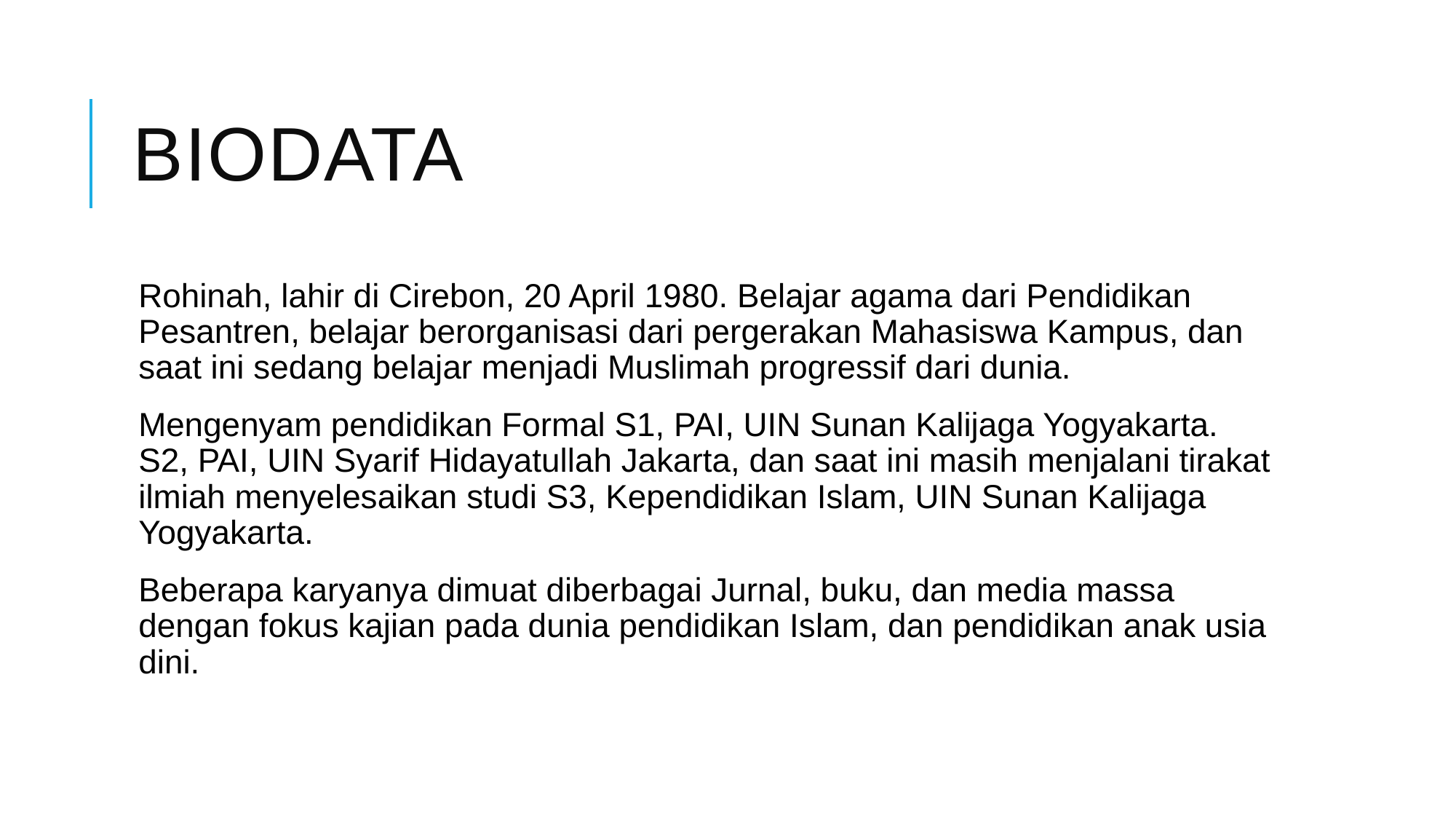

# BIODATA
Rohinah, lahir di Cirebon, 20 April 1980. Belajar agama dari Pendidikan Pesantren, belajar berorganisasi dari pergerakan Mahasiswa Kampus, dan saat ini sedang belajar menjadi Muslimah progressif dari dunia.
Mengenyam pendidikan Formal S1, PAI, UIN Sunan Kalijaga Yogyakarta. S2, PAI, UIN Syarif Hidayatullah Jakarta, dan saat ini masih menjalani tirakat ilmiah menyelesaikan studi S3, Kependidikan Islam, UIN Sunan Kalijaga Yogyakarta.
Beberapa karyanya dimuat diberbagai Jurnal, buku, dan media massa dengan fokus kajian pada dunia pendidikan Islam, dan pendidikan anak usia dini.